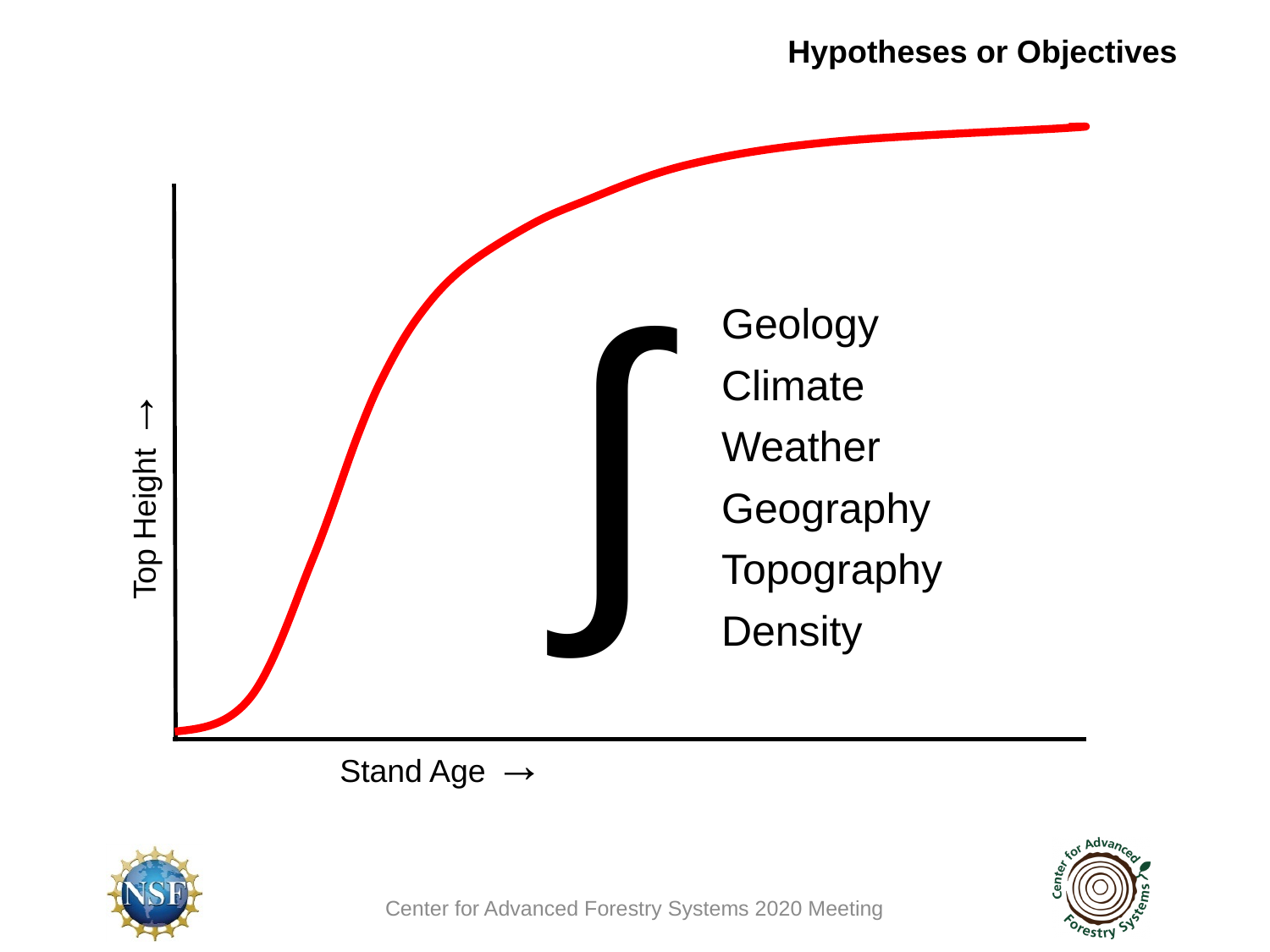

Hypotheses or Objectives

∫
Geology
Climate
Weather
Geography
Topography
Density
Top Height →
Stand Age →
Center for Advanced Forestry Systems 2020 Meeting